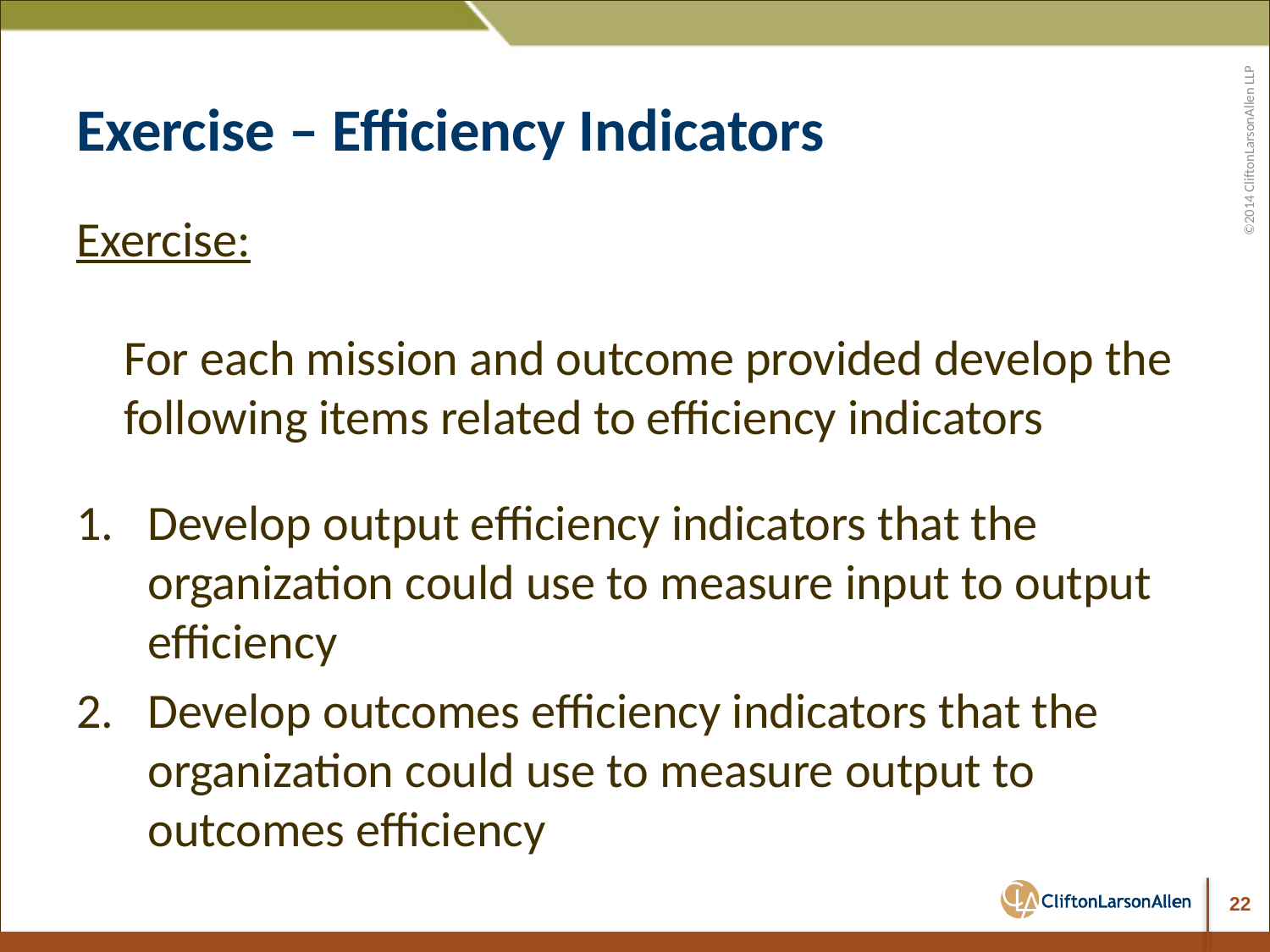

# Exercise – Efficiency Indicators
Exercise:

	For each mission and outcome provided develop the following items related to efficiency indicators

Develop output efficiency indicators that the organization could use to measure input to output efficiency
Develop outcomes efficiency indicators that the organization could use to measure output to outcomes efficiency
22